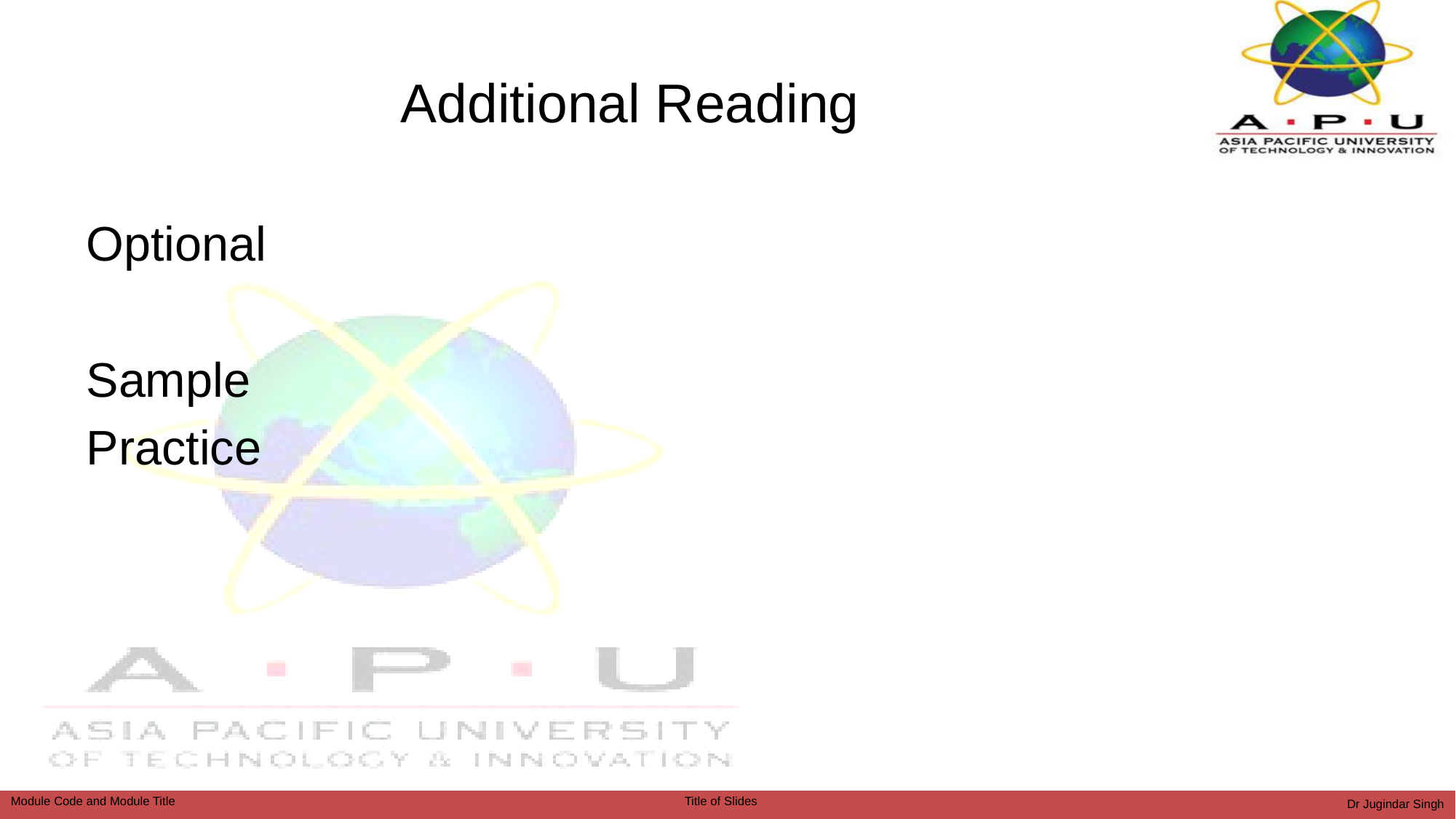

# Additional Reading
Optional

Sample
Practice
Dr Jugindar Singh